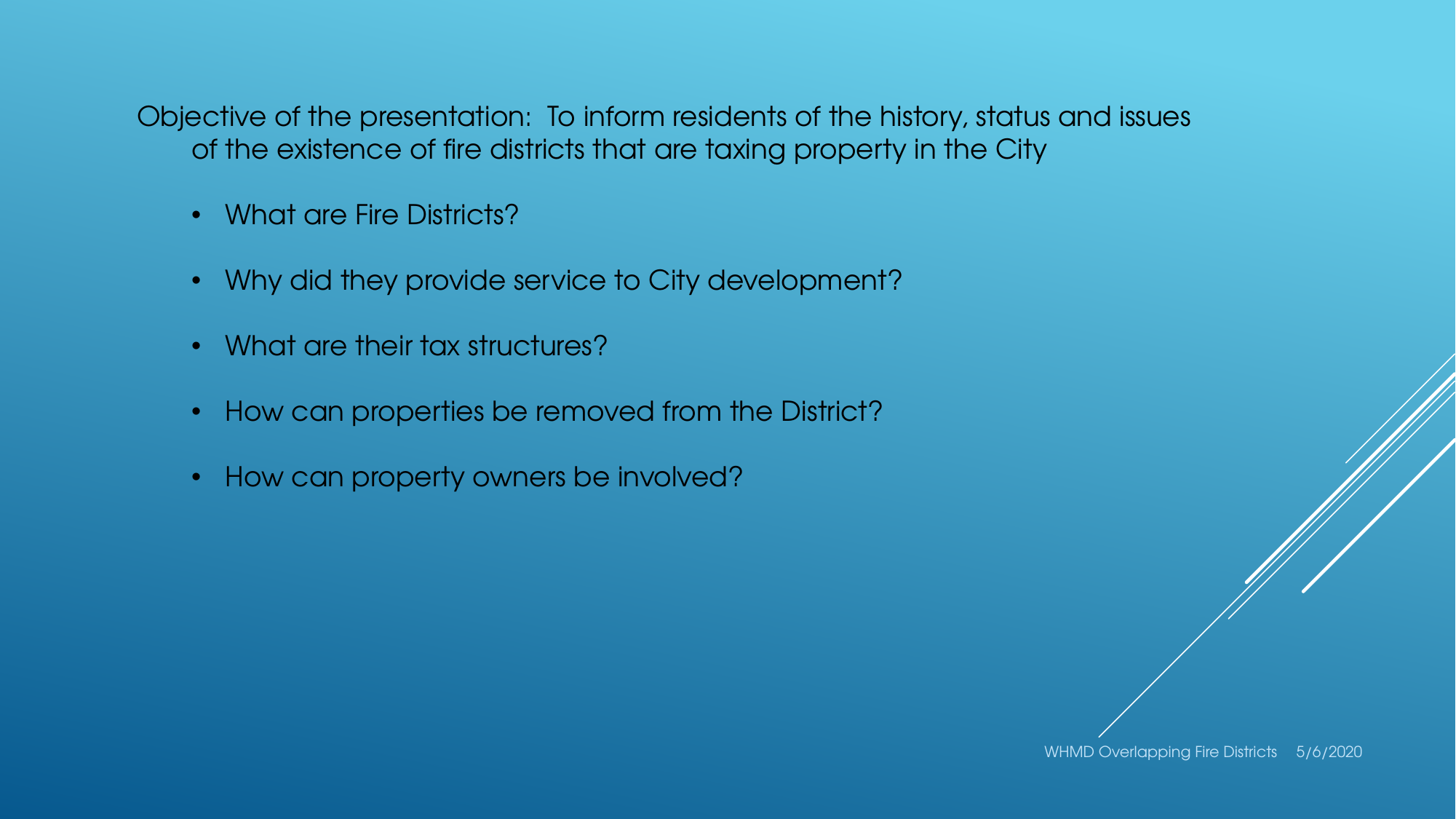

Objective of the presentation:  To inform residents of the history, status and issues
of the existence of fire districts that are taxing property in the City

What are Fire Districts?

Why did they provide service to City development?

What are their tax structures?

How can properties be removed from the District?

How can property owners be involved?

WHMD Overlapping Fire Districts
5/6/2020